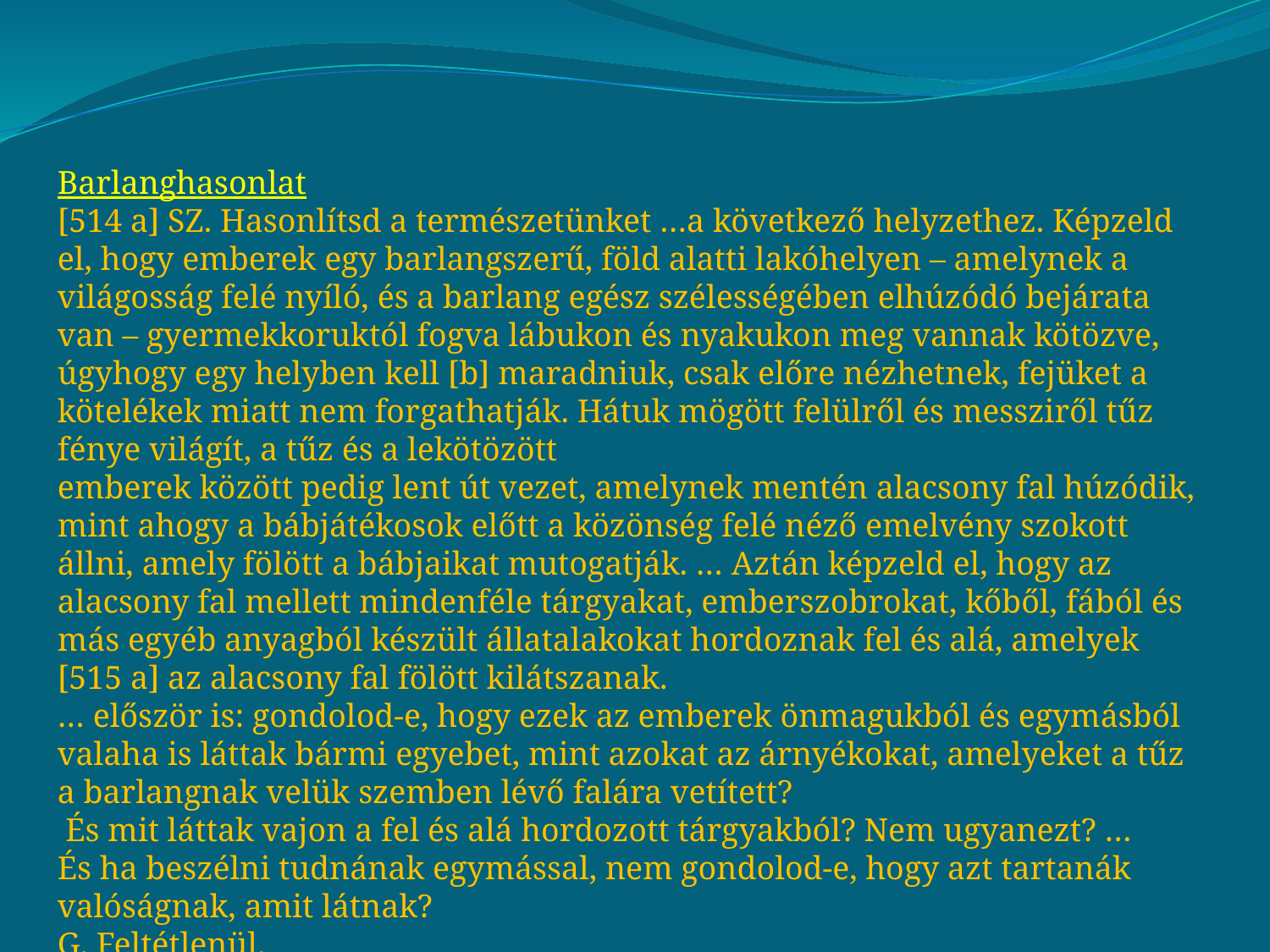

Barlanghasonlat
[514 a] SZ. Hasonlítsd a természetünket …a következő helyzethez. Képzeld el, hogy emberek egy barlangszerű, föld alatti lakóhelyen – amelynek a világosság felé nyíló, és a barlang egész szélességében elhúzódó bejárata van – gyermekkoruktól fogva lábukon és nyakukon meg vannak kötözve, úgyhogy egy helyben kell [b] maradniuk, csak előre nézhetnek, fejüket a kötelékek miatt nem forgathatják. Hátuk mögött felülről és messziről tűz fénye világít, a tűz és a lekötözött
emberek között pedig lent út vezet, amelynek mentén alacsony fal húzódik, mint ahogy a bábjátékosok előtt a közönség felé néző emelvény szokott állni, amely fölött a bábjaikat mutogatják. … Aztán képzeld el, hogy az alacsony fal mellett mindenféle tárgyakat, emberszobrokat, kőből, fából és más egyéb anyagból készült állatalakokat hordoznak fel és alá, amelyek [515 a] az alacsony fal fölött kilátszanak.
… először is: gondolod-e, hogy ezek az emberek önmagukból és egymásból valaha is láttak bármi egyebet, mint azokat az árnyékokat, amelyeket a tűz a barlangnak velük szemben lévő falára vetített?
 És mit láttak vajon a fel és alá hordozott tárgyakból? Nem ugyanezt? …
És ha beszélni tudnának egymással, nem gondolod-e, hogy azt tartanák valóságnak, amit látnak?
G. Feltétlenül.